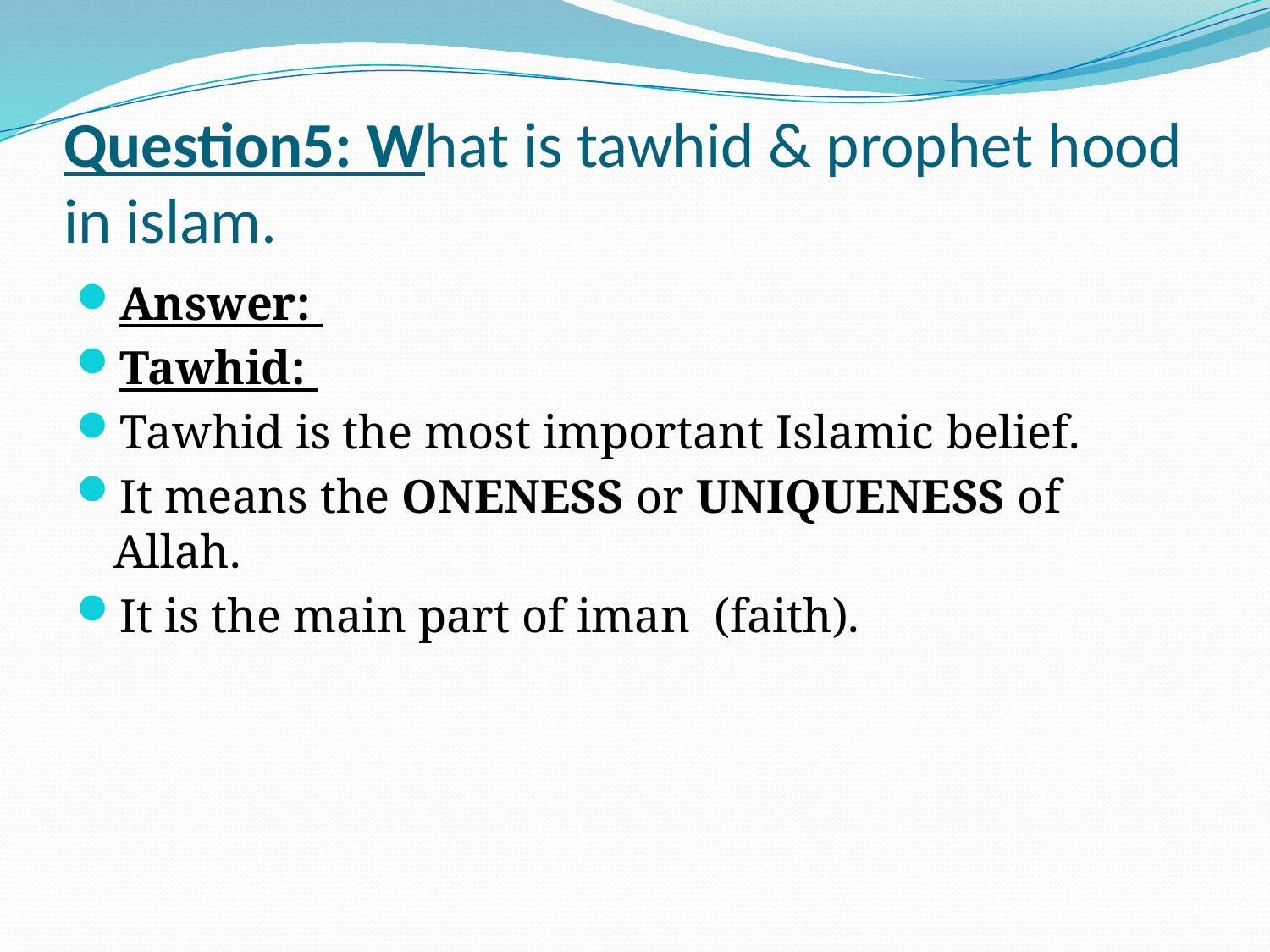

# Question5: What is tawhid & prophet hood in islam.
Answer:
Tawhid:
Tawhid is the most important Islamic belief.
It means the ONENESS or UNIQUENESS of Allah.
It is the main part of iman  (faith).